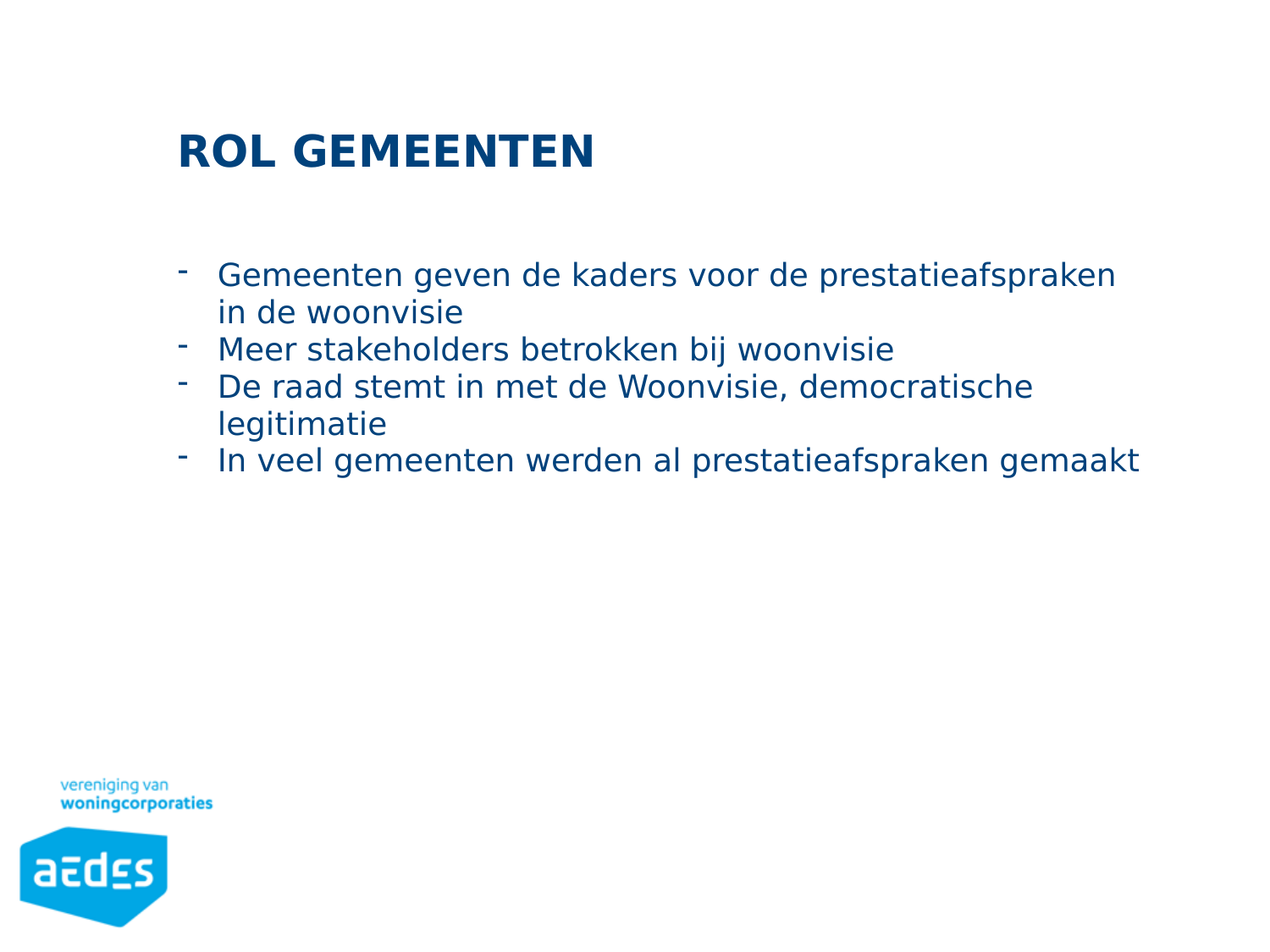

# Rol gemeenten
Gemeenten geven de kaders voor de prestatieafspraken in de woonvisie
Meer stakeholders betrokken bij woonvisie
De raad stemt in met de Woonvisie, democratische legitimatie
In veel gemeenten werden al prestatieafspraken gemaakt